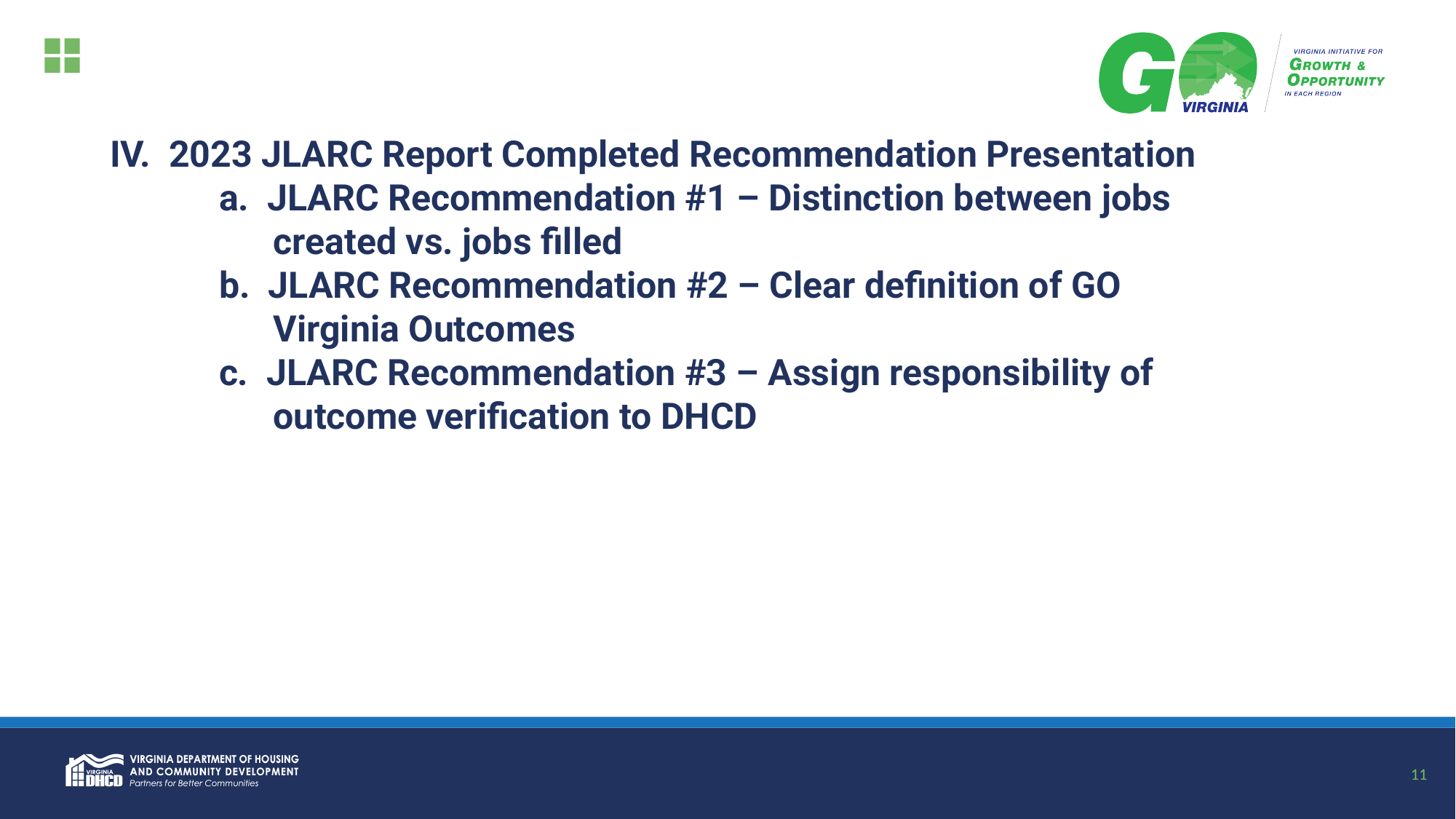

# IV.  2023 JLARC Report Completed Recommendation Presentation a.  JLARC Recommendation #1 – Distinction between jobs 		      created vs. jobs filled b.  JLARC Recommendation #2 – Clear definition of GO 	     	      Virginia Outcomes c.  JLARC Recommendation #3 – Assign responsibility of 		      outcome verification to DHCD
11
11